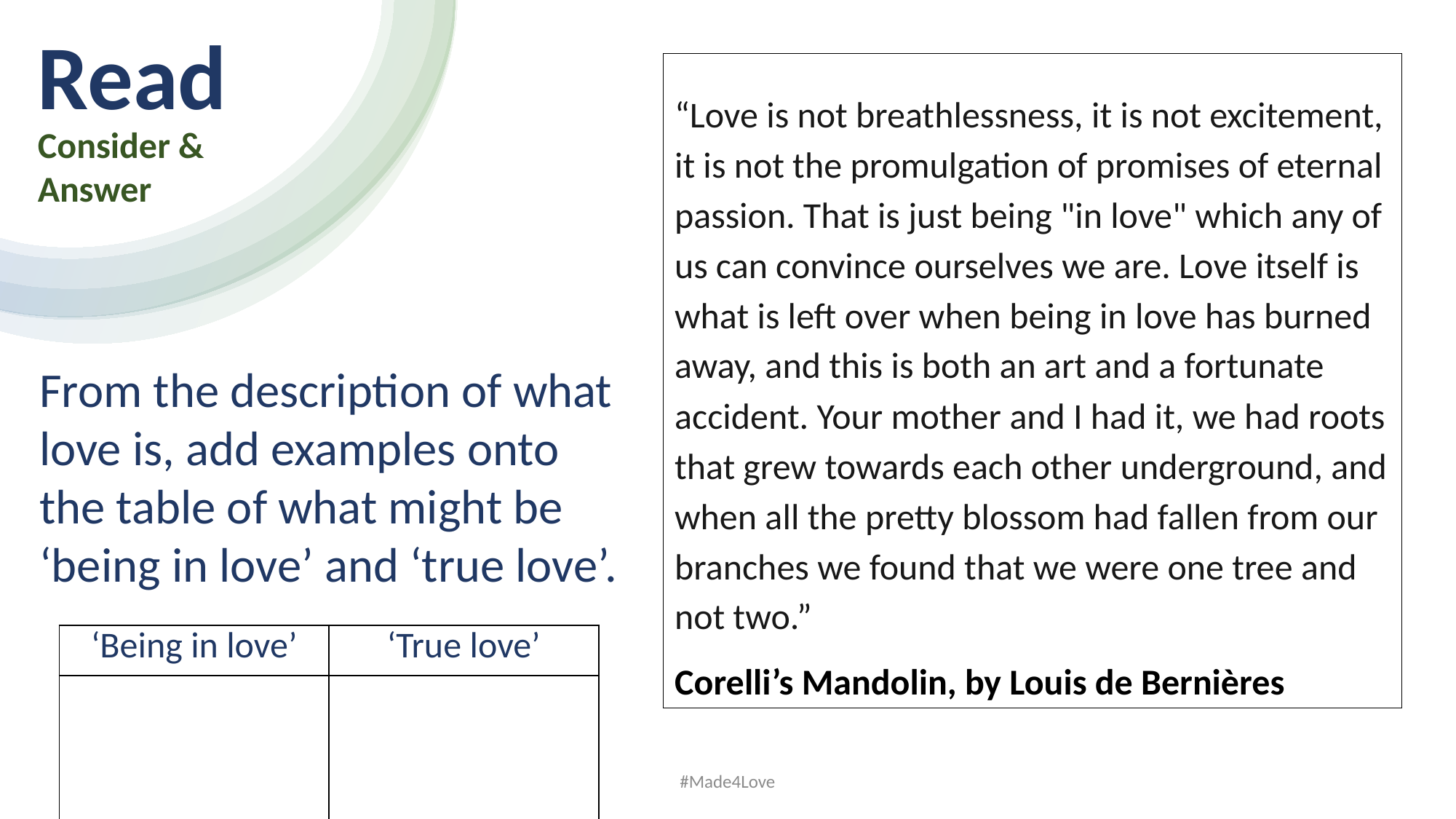

Read​

“Love is not breathlessness, it is not excitement, it is not the promulgation of promises of eternal passion. That is just being "in love" which any of us can convince ourselves we are. Love itself is what is left over when being in love has burned away, and this is both an art and a fortunate accident. Your mother and I had it, we had roots that grew towards each other underground, and when all the pretty blossom had fallen from our branches we found that we were one tree and not two.”
Corelli’s Mandolin, by Louis de Bernières
Consider &
Answer
From the description of what love is, add examples onto the table of what might be ‘being in love’ and ‘true love’.

| ‘Being in love’ | ‘True love’ |
| --- | --- |
|  |  |
#Made4Love